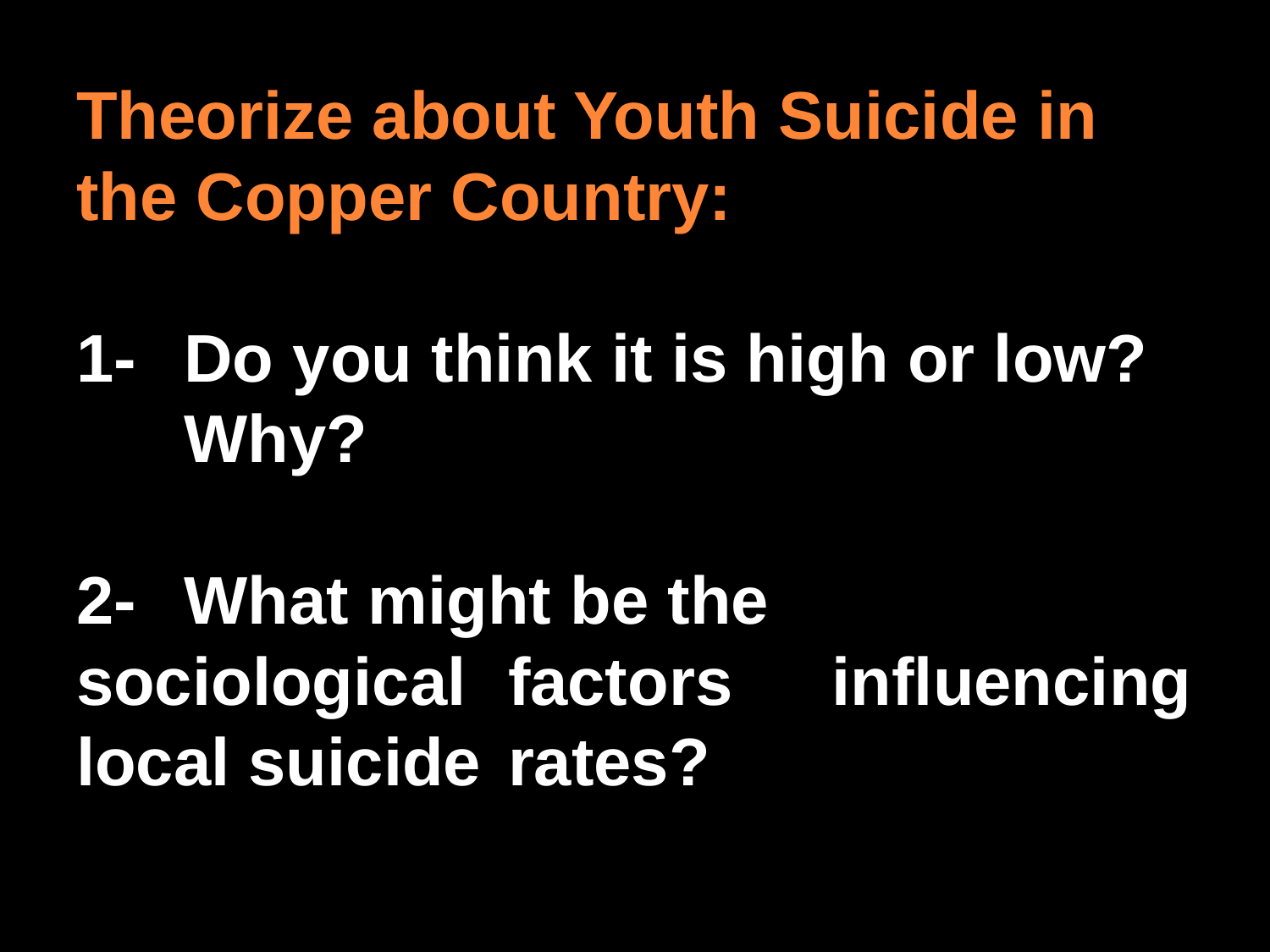

Theorize about Youth Suicide in the Copper Country:
1- 	Do you think it is high or low? 	Why?
2- 	What might be the 	sociological 	factors 	influencing local suicide 	rates?